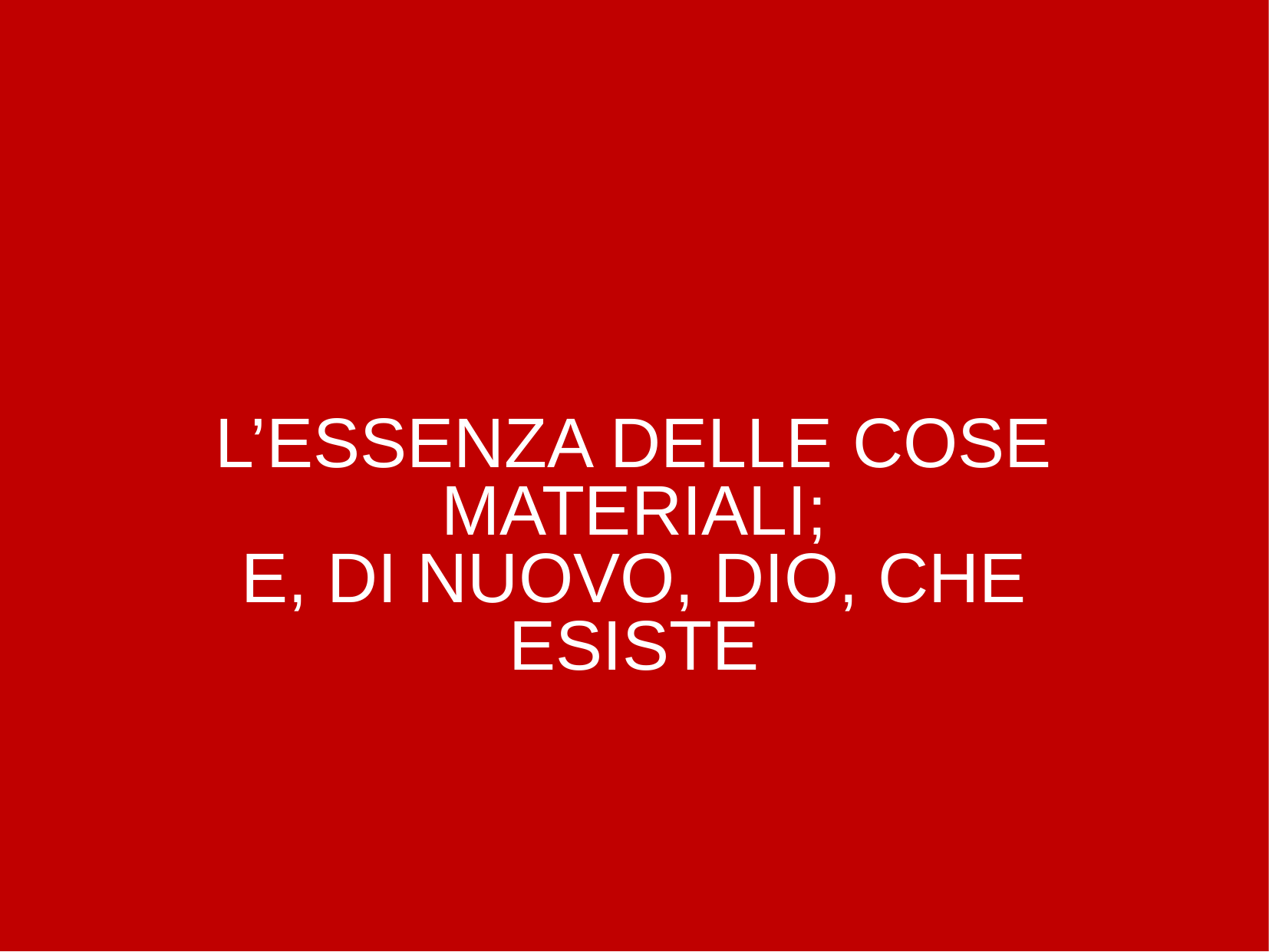

# L’ESSENZA DELLE COSE MATERIALI; E, DI NUOVO, DIO, CHE ESISTE